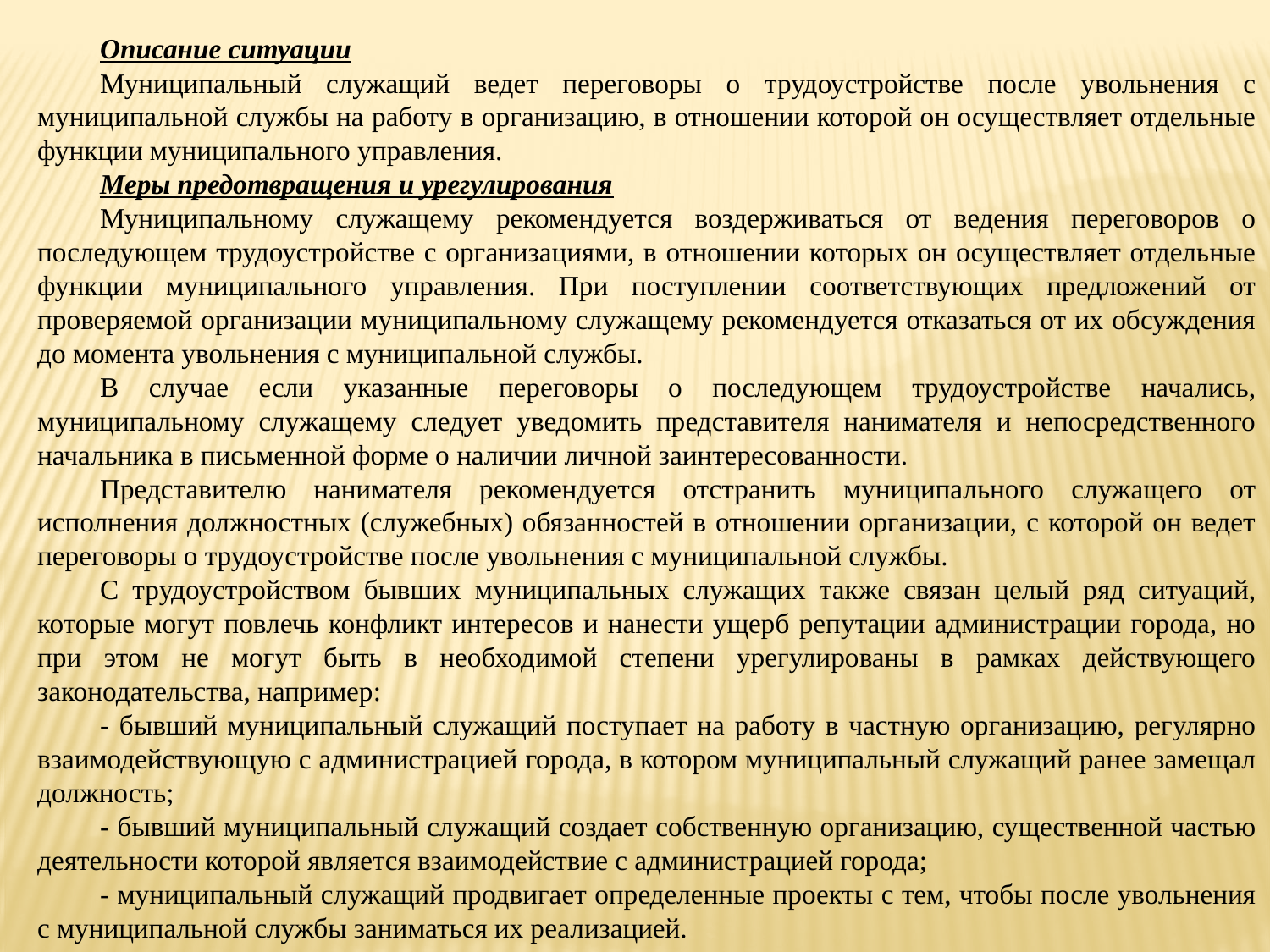

Описание ситуации
Муниципальный служащий ведет переговоры о трудоустройстве после увольнения с муниципальной службы на работу в организацию, в отношении которой он осуществляет отдельные функции муниципального управления.
Меры предотвращения и урегулирования
Муниципальному служащему рекомендуется воздерживаться от ведения переговоров о последующем трудоустройстве с организациями, в отношении которых он осуществляет отдельные функции муниципального управления. При поступлении соответствующих предложений от проверяемой организации муниципальному служащему рекомендуется отказаться от их обсуждения до момента увольнения с муниципальной службы.
В случае если указанные переговоры о последующем трудоустройстве начались, муниципальному служащему следует уведомить представителя нанимателя и непосредственного начальника в письменной форме о наличии личной заинтересованности.
Представителю нанимателя рекомендуется отстранить муниципального служащего от исполнения должностных (служебных) обязанностей в отношении организации, с которой он ведет переговоры о трудоустройстве после увольнения с муниципальной службы.
С трудоустройством бывших муниципальных служащих также связан целый ряд ситуаций, которые могут повлечь конфликт интересов и нанести ущерб репутации администрации города, но при этом не могут быть в необходимой степени урегулированы в рамках действующего законодательства, например:
- бывший муниципальный служащий поступает на работу в частную организацию, регулярно взаимодействующую с администрацией города, в котором муниципальный служащий ранее замещал должность;
- бывший муниципальный служащий создает собственную организацию, существенной частью деятельности которой является взаимодействие с администрацией города;
- муниципальный служащий продвигает определенные проекты с тем, чтобы после увольнения с муниципальной службы заниматься их реализацией.